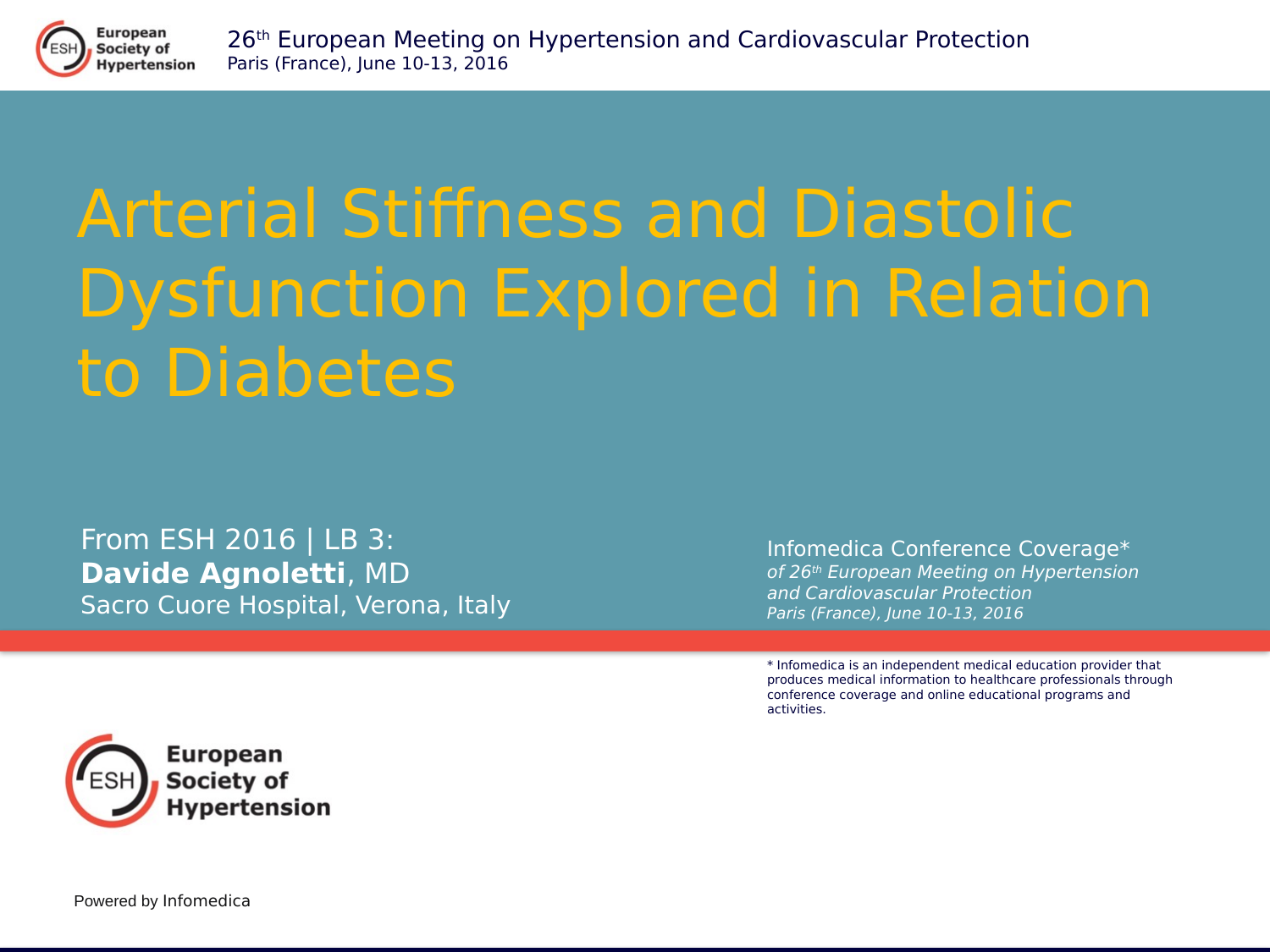

# Arterial Stiffness and Diastolic Dysfunction Explored in Relation to Diabetes
From ESH 2016 | LB 3:
Davide Agnoletti, MD
Sacro Cuore Hospital, Verona, Italy